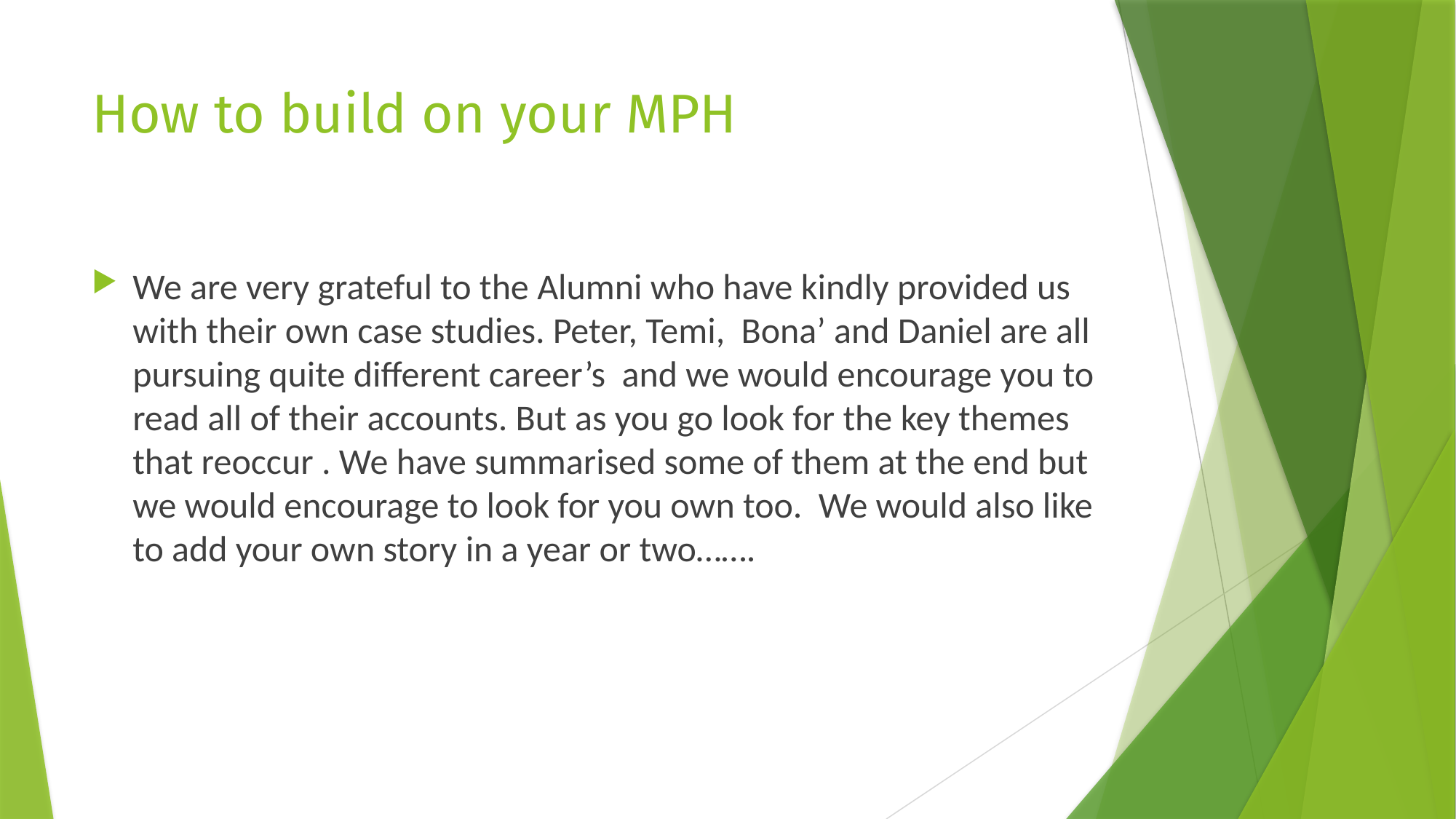

# How to build on your MPH
We are very grateful to the Alumni who have kindly provided us with their own case studies. Peter, Temi,  Bona’ and Daniel are all pursuing quite different career’s  and we would encourage you to read all of their accounts. But as you go look for the key themes that reoccur . We have summarised some of them at the end but we would encourage to look for you own too.  We would also like to add your own story in a year or two…….